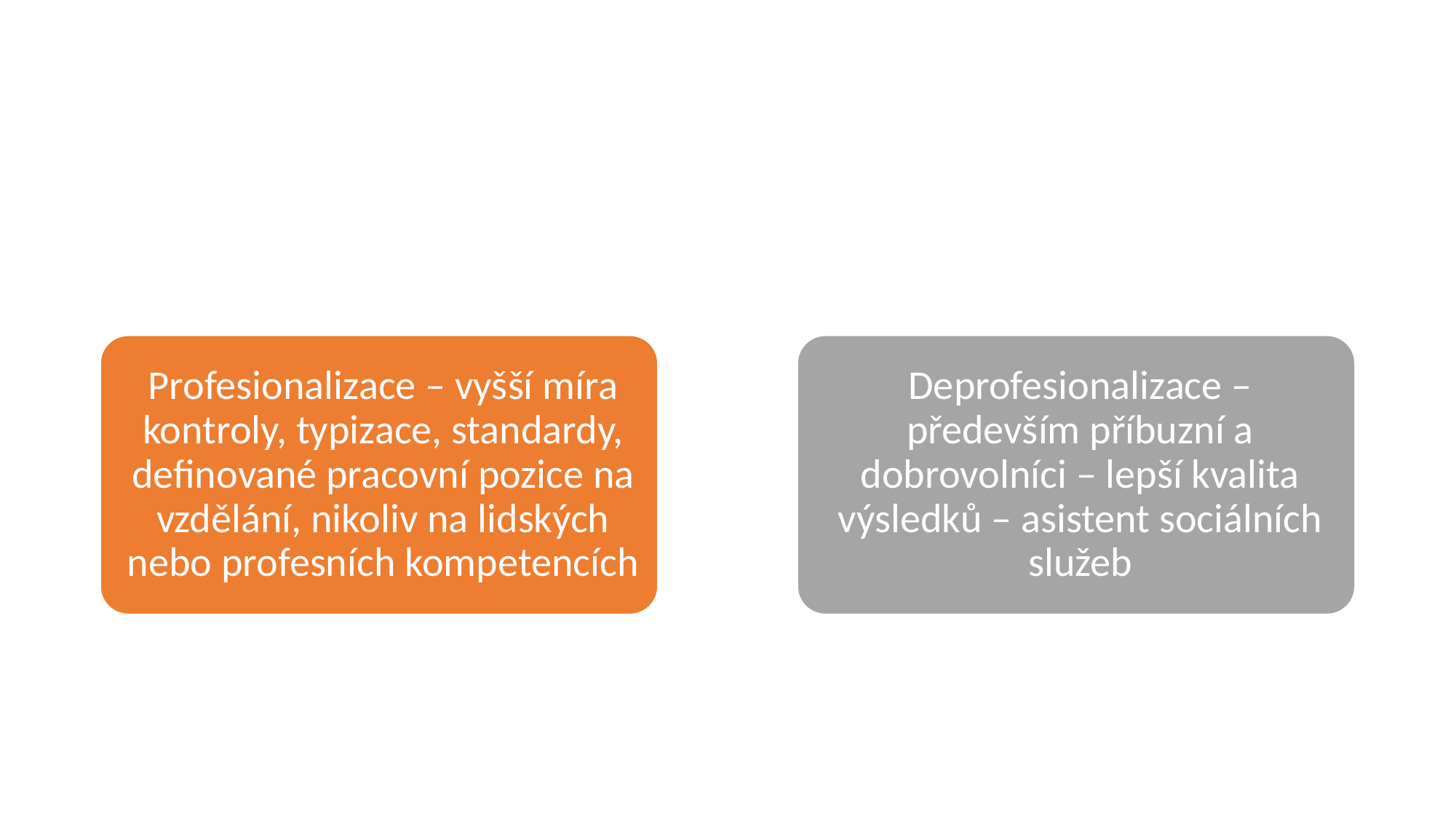

# Profesionalizace - deprofesionalizace
Profesionalizace – vyšší míra kontroly, typizace, standardy, definované pracovní pozice na vzdělání, nikoliv na lidských nebo profesních kompetencích
Deprofesionalizace – především příbuzní a dobrovolníci – lepší kvalita výsledků – asistent sociálních služeb